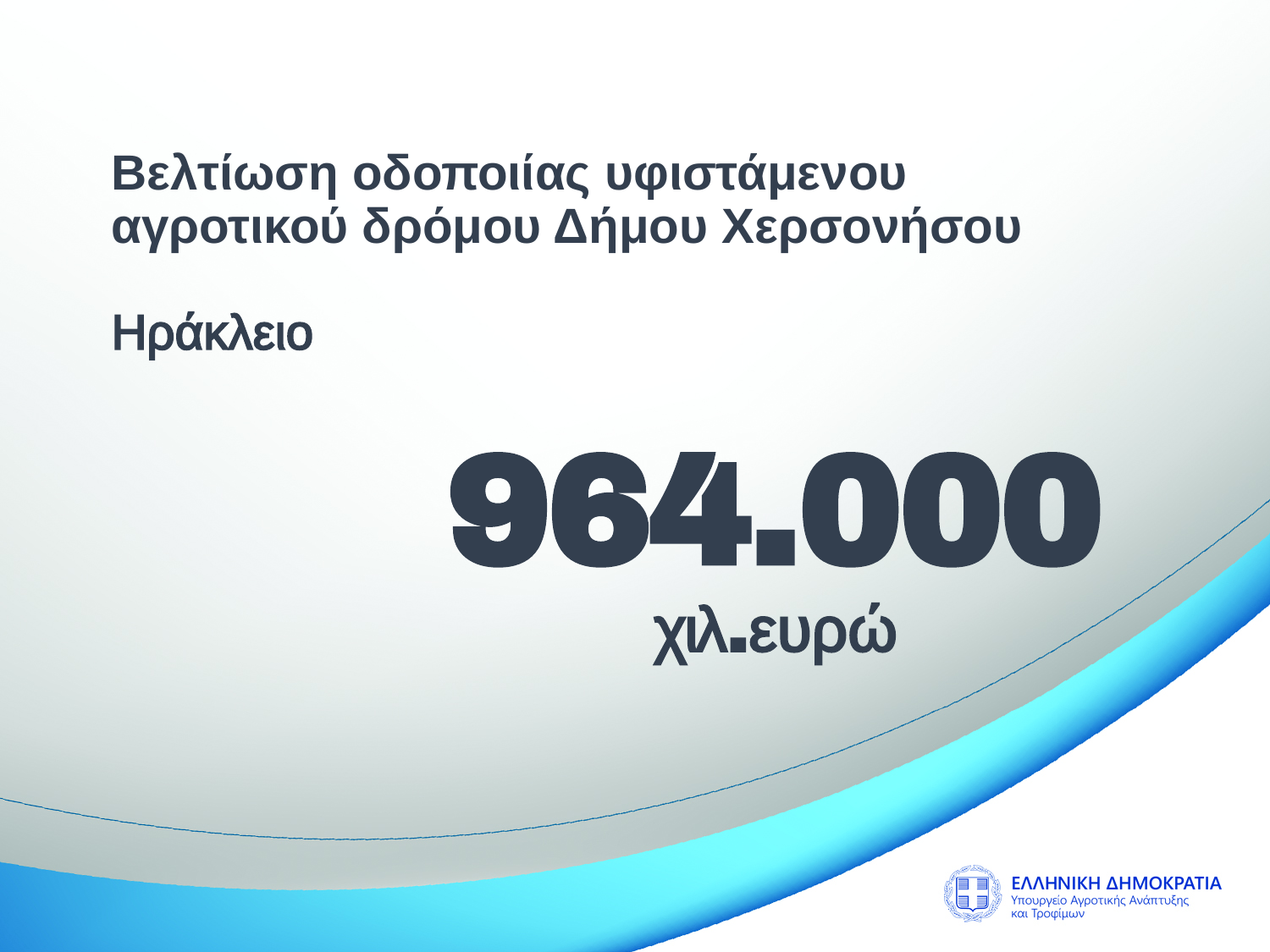

Βελτίωση οδοποιίας υφιστάμενου αγροτικού δρόμου Δήμου Χερσονήσου

Ηράκλειο
964.000χιλ.ευρώ